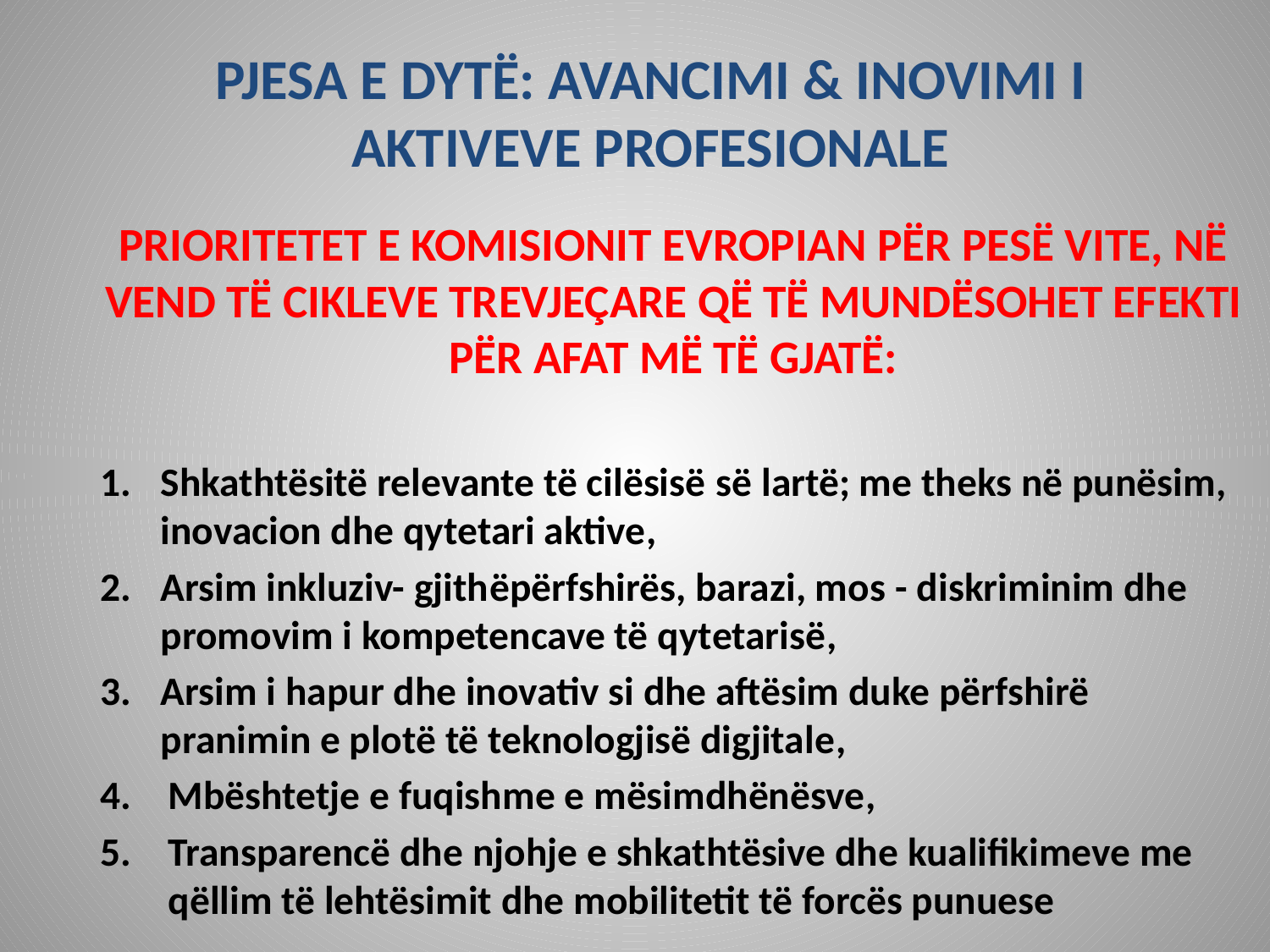

# PJESA E DYTË: AVANCIMI & INOVIMI I AKTIVEVE PROFESIONALE
PRIORITETET E KOMISIONIT EVROPIAN PËR PESË VITE, NË VEND TË CIKLEVE TREVJEÇARE QË TË MUNDËSOHET EFEKTI PËR AFAT MË TË GJATË:

Shkathtësitë relevante të cilësisë së lartë; me theks në punësim, inovacion dhe qytetari aktive,
Arsim inkluziv- gjithëpërfshirës, barazi, mos - diskriminim dhe promovim i kompetencave të qytetarisë,
Arsim i hapur dhe inovativ si dhe aftësim duke përfshirë pranimin e plotë të teknologjisë digjitale,
Mbështetje e fuqishme e mësimdhënësve,
Transparencë dhe njohje e shkathtësive dhe kualifikimeve me qëllim të lehtësimit dhe mobilitetit të forcës punuese